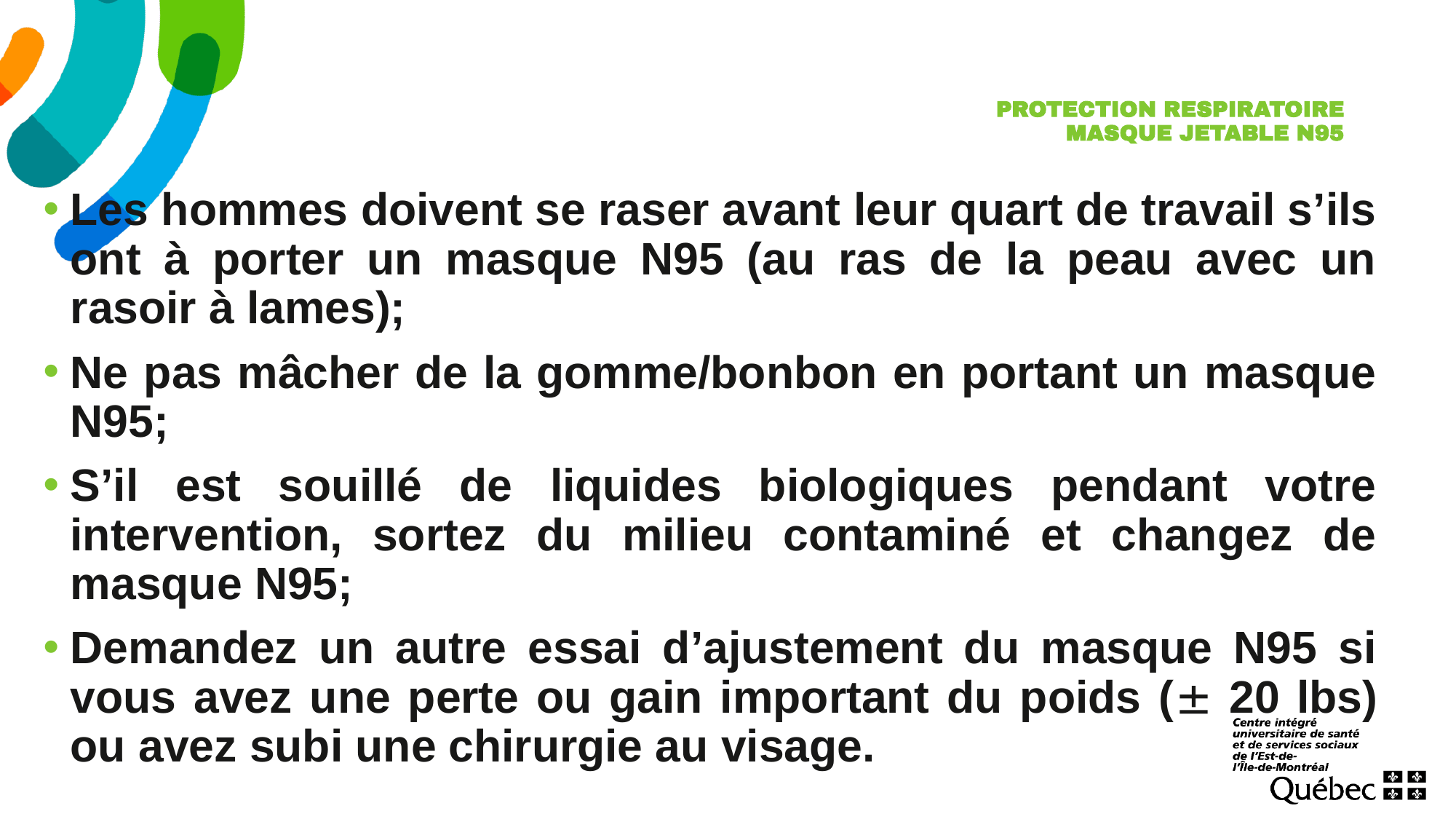

# Protection respiratoire MASQUE JETABLE N95
Les hommes doivent se raser avant leur quart de travail s’ils ont à porter un masque N95 (au ras de la peau avec un rasoir à lames);
Ne pas mâcher de la gomme/bonbon en portant un masque N95;
S’il est souillé de liquides biologiques pendant votre intervention, sortez du milieu contaminé et changez de masque N95;
Demandez un autre essai d’ajustement du masque N95 si vous avez une perte ou gain important du poids (± 20 lbs) ou avez subi une chirurgie au visage.